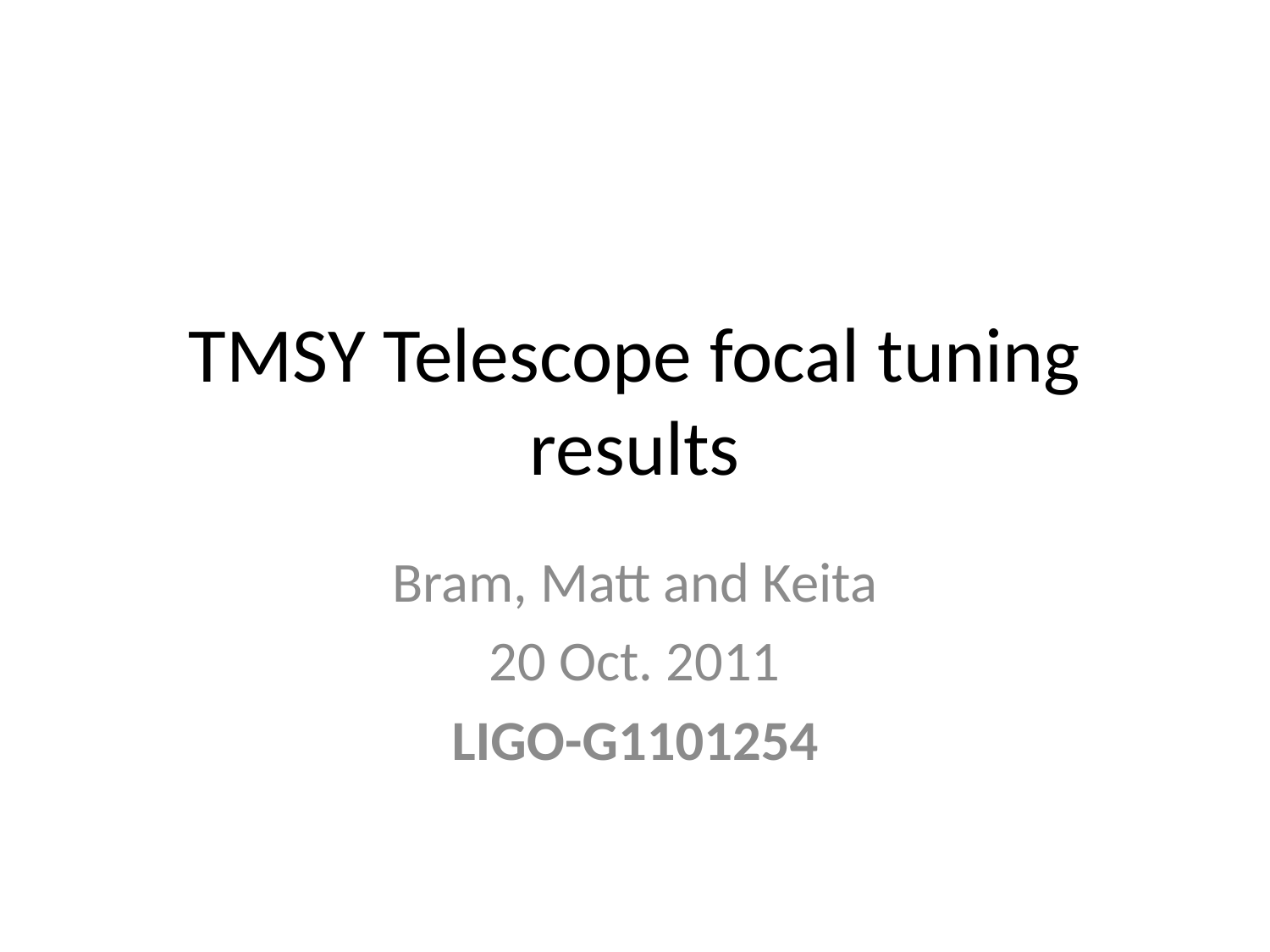

# TMSY Telescope focal tuning results
Bram, Matt and Keita
20 Oct. 2011
LIGO-G1101254